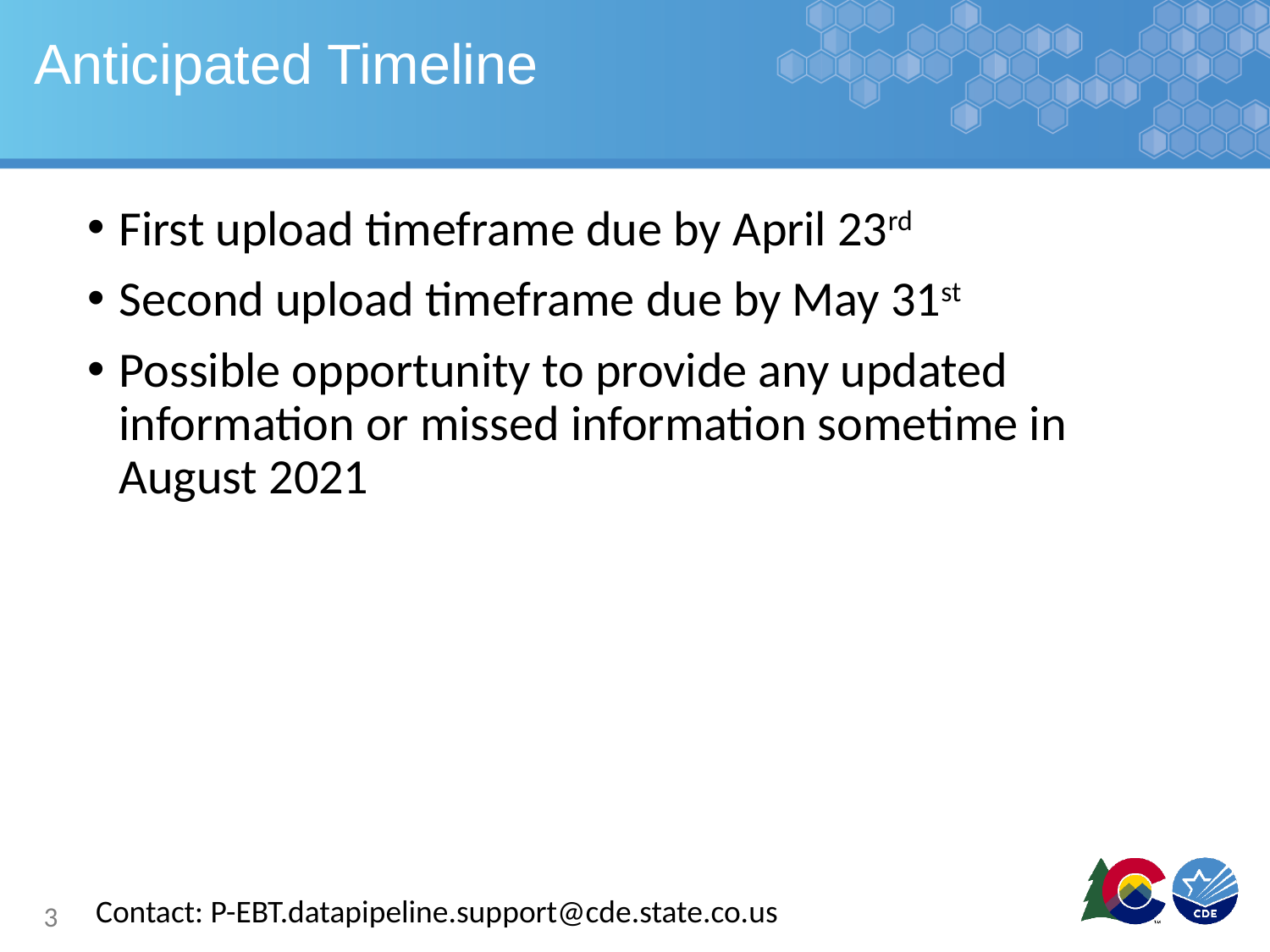

# Anticipated Timeline
First upload timeframe due by April 23rd
Second upload timeframe due by May 31st
Possible opportunity to provide any updated information or missed information sometime in August 2021

Contact: P-EBT.datapipeline.support@cde.state.co.us
3